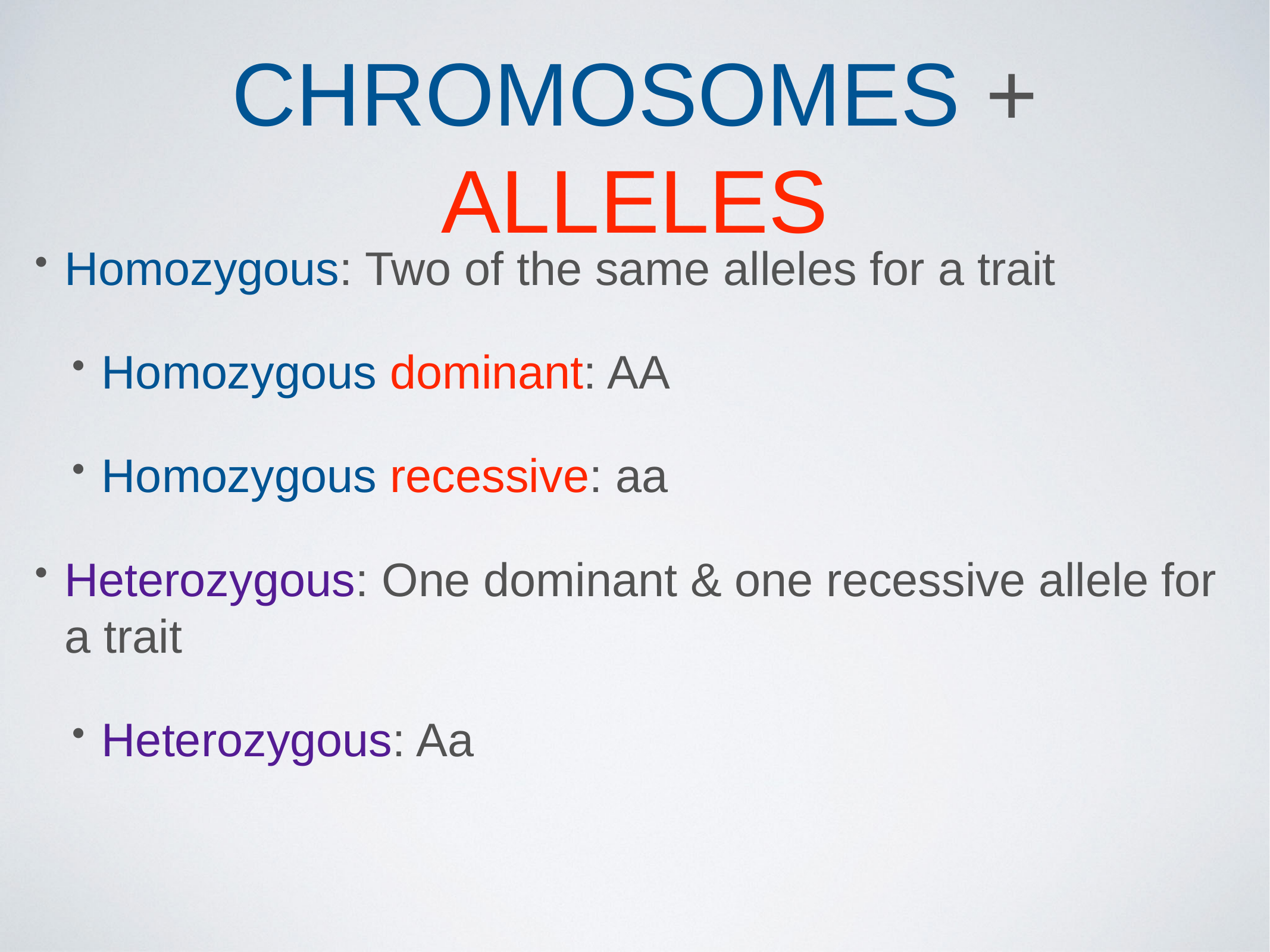

# Chromosomes + Alleles
Homozygous: Two of the same alleles for a trait
Homozygous dominant: AA
Homozygous recessive: aa
Heterozygous: One dominant & one recessive allele for a trait
Heterozygous: Aa